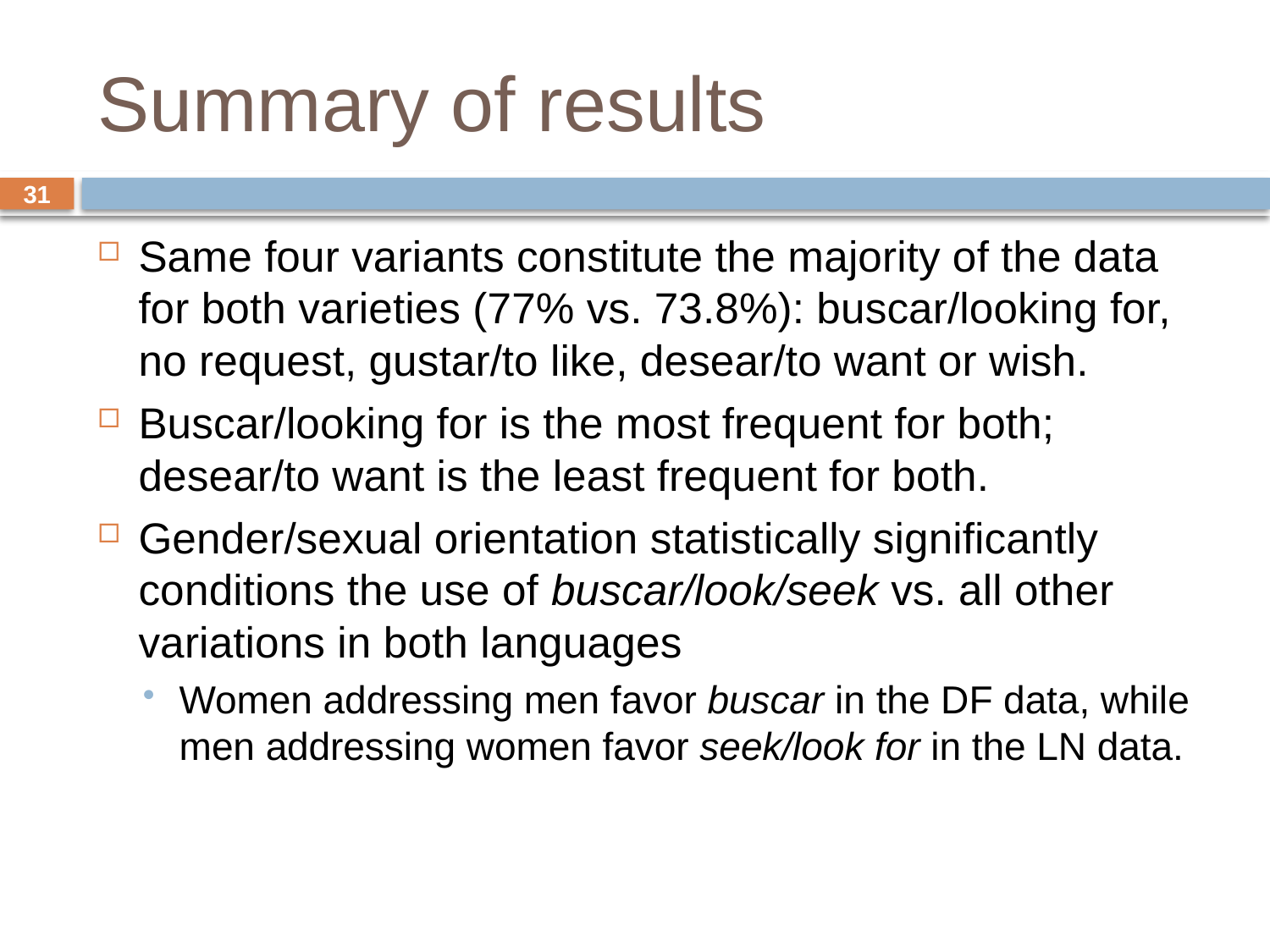

# Summary of results
31
Same four variants constitute the majority of the data for both varieties (77% vs. 73.8%): buscar/looking for, no request, gustar/to like, desear/to want or wish.
Buscar/looking for is the most frequent for both; desear/to want is the least frequent for both.
Gender/sexual orientation statistically significantly conditions the use of buscar/look/seek vs. all other variations in both languages
Women addressing men favor buscar in the DF data, while men addressing women favor seek/look for in the LN data.